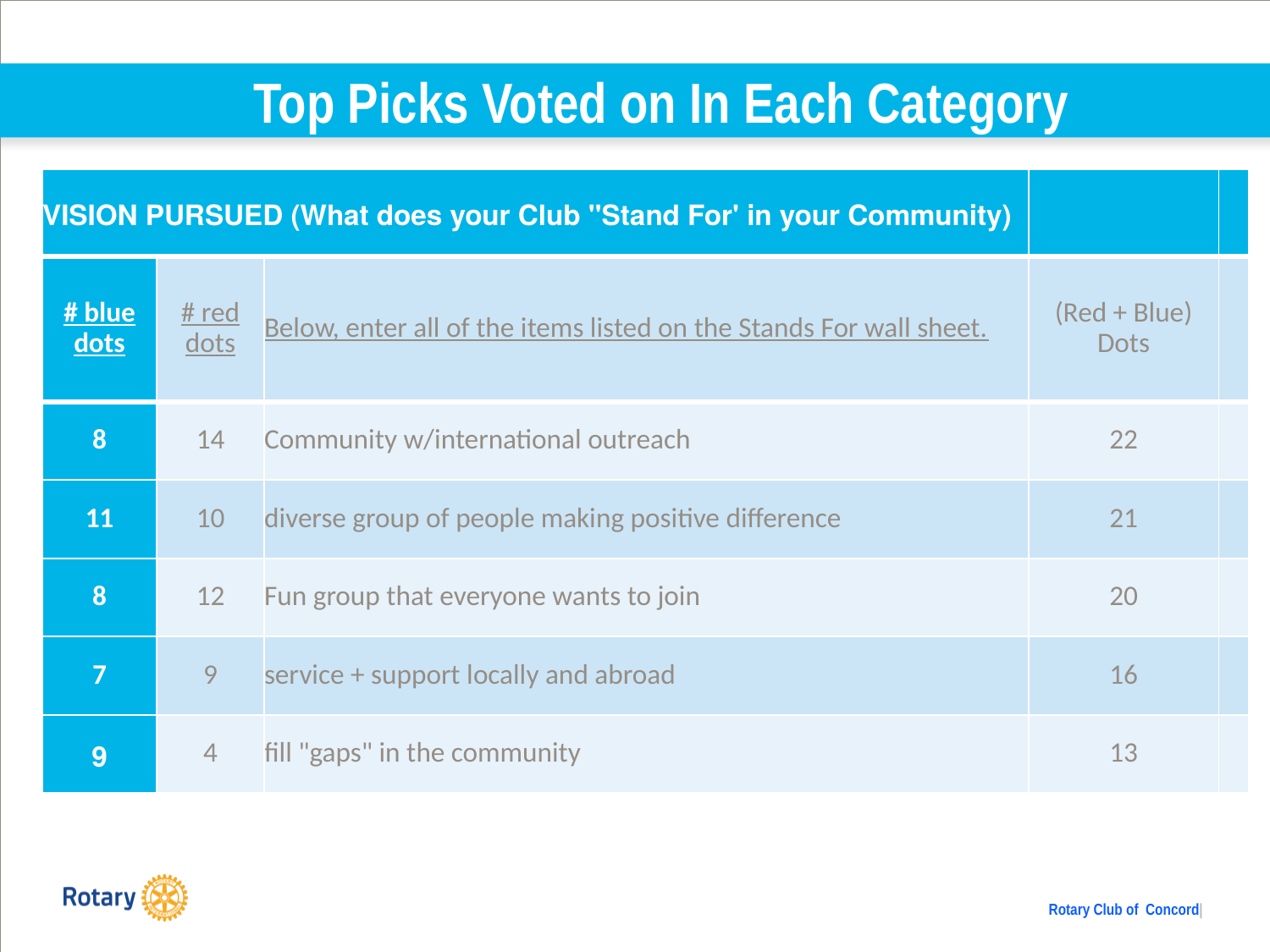

Top Picks Voted on In Each Category
| VISION PURSUED (What does your Club "Stand For' in your Community) |  |  |  |  |
| --- | --- | --- | --- | --- |
| # blue dots | # red dots | Below, enter all of the items listed on the Stands For wall sheet. | (Red + Blue) Dots |  |
| 8 | 14 | Community w/international outreach | 22 |  |
| 11 | 10 | diverse group of people making positive difference | 21 |  |
| 8 | 12 | Fun group that everyone wants to join | 20 |  |
| 7 | 9 | service + support locally and abroad | 16 |  |
| 9 | 4 | fill "gaps" in the community | 13 |  |